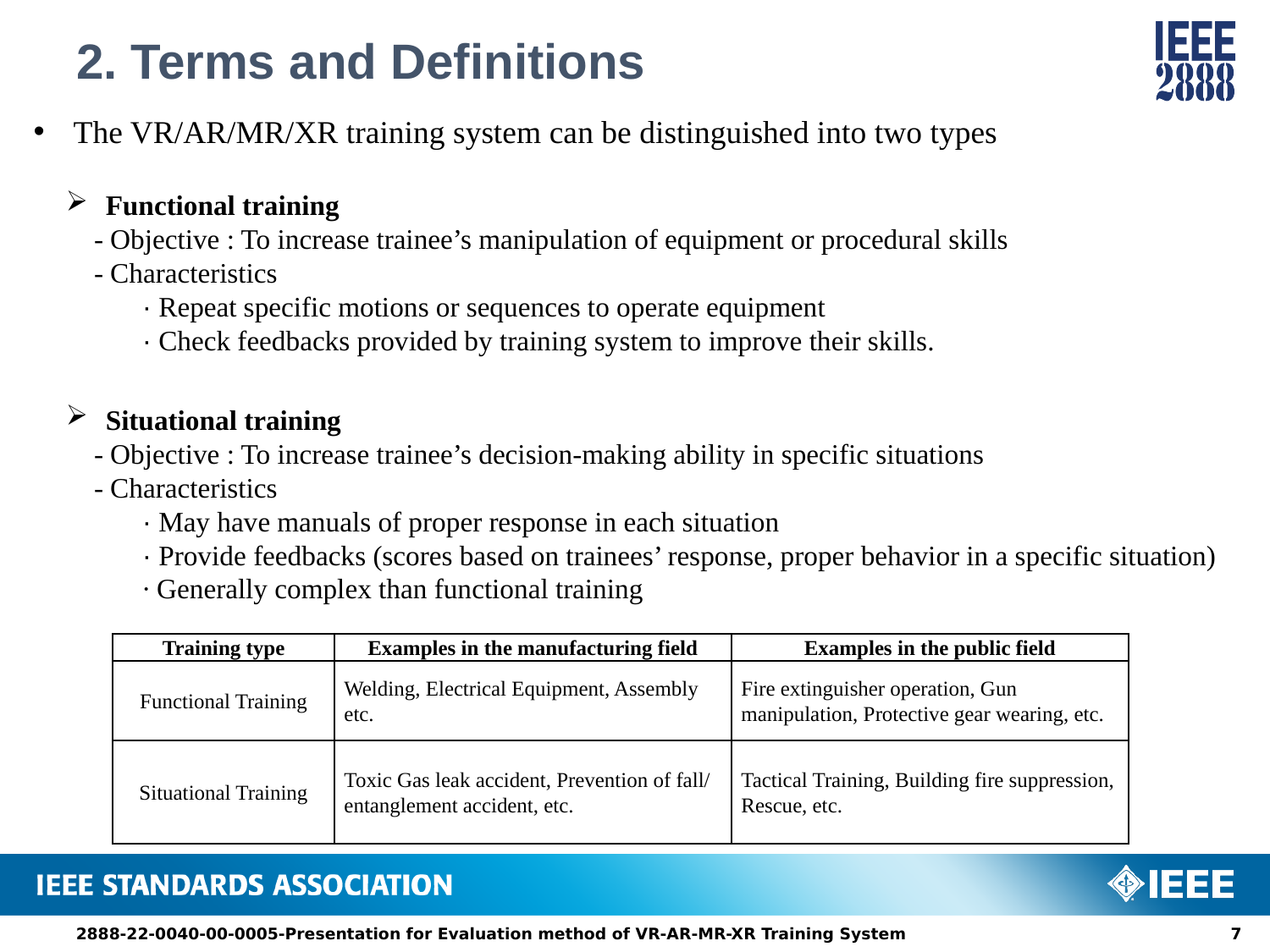

# 2. Terms and Definitions
The VR/AR/MR/XR training system can be distinguished into two types
Functional training
    - Objective : To increase trainee’s manipulation of equipment or procedural skills
    - Characteristics
           ∙ Repeat specific motions or sequences to operate equipment
           ∙ Check feedbacks provided by training system to improve their skills.
Situational training
    - Objective : To increase trainee’s decision-making ability in specific situations
    - Characteristics
           ∙ May have manuals of proper response in each situation
           ∙ Provide feedbacks (scores based on trainees’ response, proper behavior in a specific situation)
           ∙ Generally complex than functional training
| Training type | Examples in the manufacturing field | Examples in the public field |
| --- | --- | --- |
| Functional Training | Welding, Electrical Equipment, Assembly etc. | Fire extinguisher operation, Gun manipulation, Protective gear wearing, etc. |
| Situational Training | Toxic Gas leak accident, Prevention of fall/entanglement accident, etc. | Tactical Training, Building fire suppression, Rescue, etc. |
2888-22-0040-00-0005-Presentation for Evaluation method of VR-AR-MR-XR Training System
7